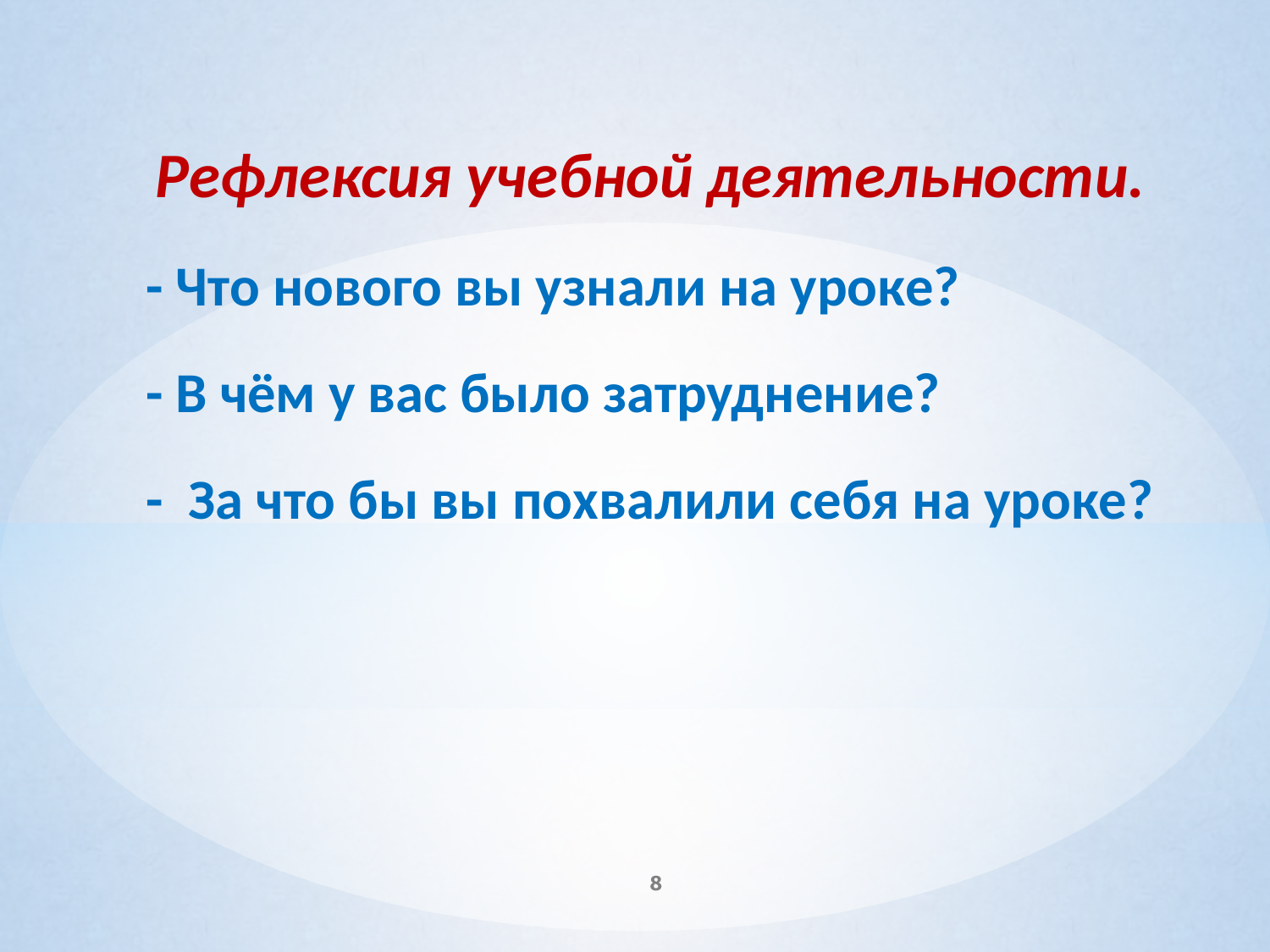

Рефлексия учебной деятельности.
- Что нового вы узнали на уроке?
- В чём у вас было затруднение?
-  За что бы вы похвалили себя на уроке?
#
8